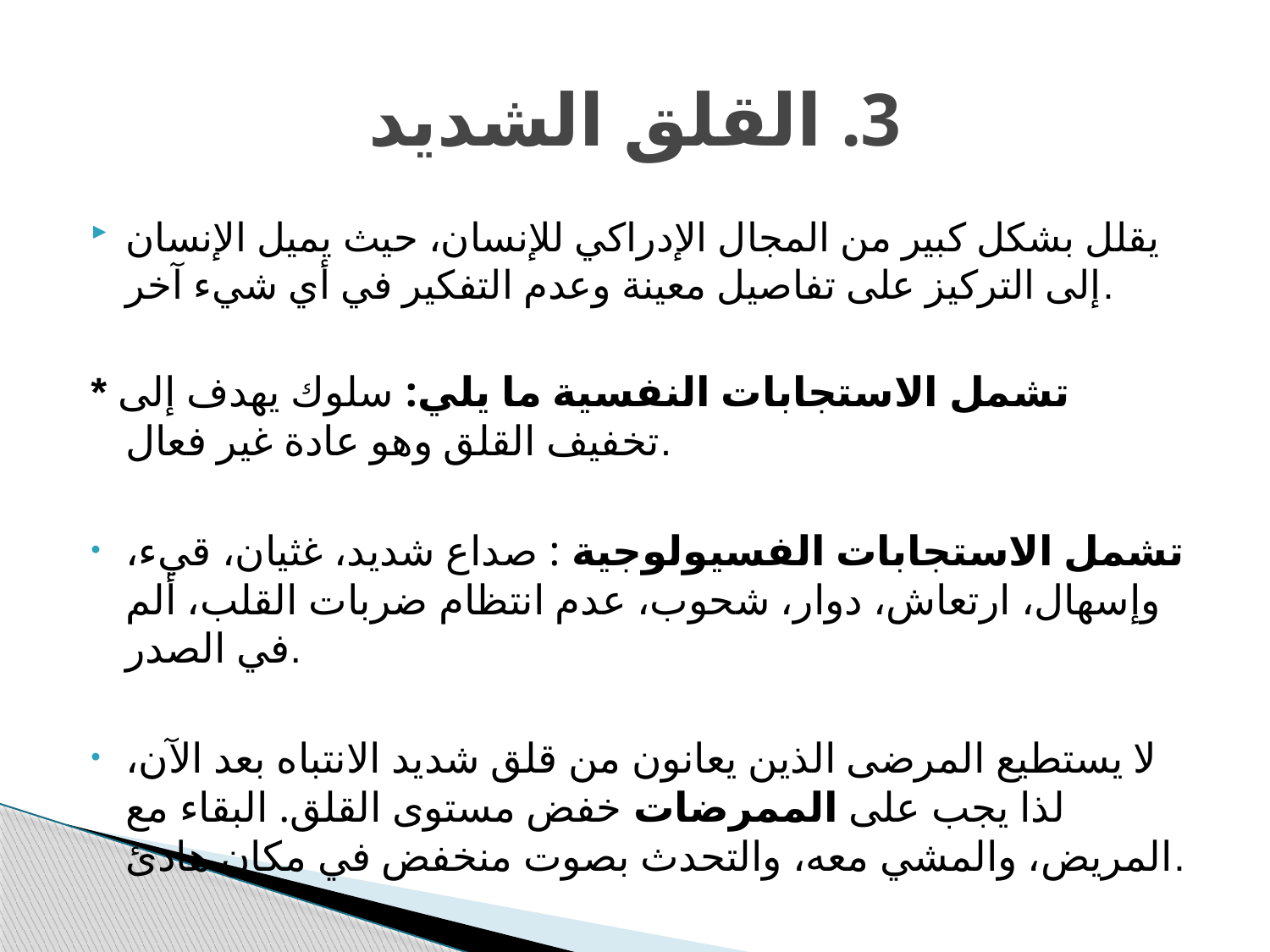

# 3. القلق الشديد
يقلل بشكل كبير من المجال الإدراكي للإنسان، حيث يميل الإنسان إلى التركيز على تفاصيل معينة وعدم التفكير في أي شيء آخر.

* تشمل الاستجابات النفسية ما يلي: سلوك يهدف إلى تخفيف القلق وهو عادة غير فعال.

تشمل الاستجابات الفسيولوجية : صداع شديد، غثيان، قيء، وإسهال، ارتعاش، دوار، شحوب، عدم انتظام ضربات القلب، ألم في الصدر.

لا يستطيع المرضى الذين يعانون من قلق شديد الانتباه بعد الآن، لذا يجب على الممرضات خفض مستوى القلق. البقاء مع المريض، والمشي معه، والتحدث بصوت منخفض في مكان هادئ.